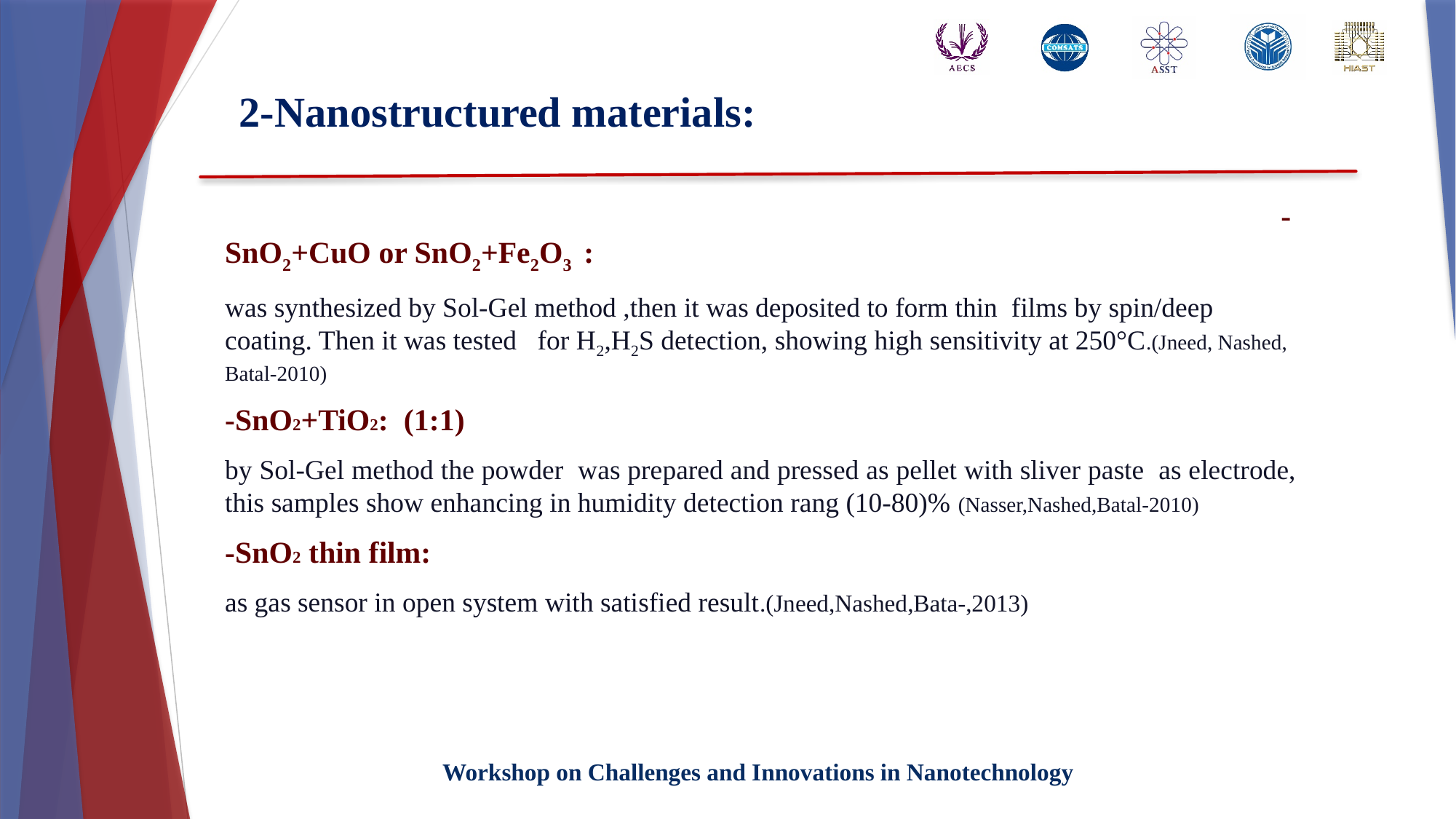

# 2-Nanostructured materials:
Our early research was producing nanostructured  materials to be used as gas ------- - SnO2+CuO or SnO2+Fe2O3  :
was synthesized by Sol-Gel method ,then it was deposited to form thin  films by spin/deep coating. Then it was tested   for H2,H2S detection, showing high sensitivity at 250°C.(Jneed, Nashed, Batal-2010)
-SnO2+TiO2:  (1:1)
by Sol-Gel method the powder  was prepared and pressed as pellet with sliver paste  as electrode, this samples show enhancing in humidity detection rang (10-80)% (Nasser,Nashed,Batal-2010)
-SnO2 thin film:
as gas sensor in open system with satisfied result.(Jneed,Nashed,Bata-,2013)